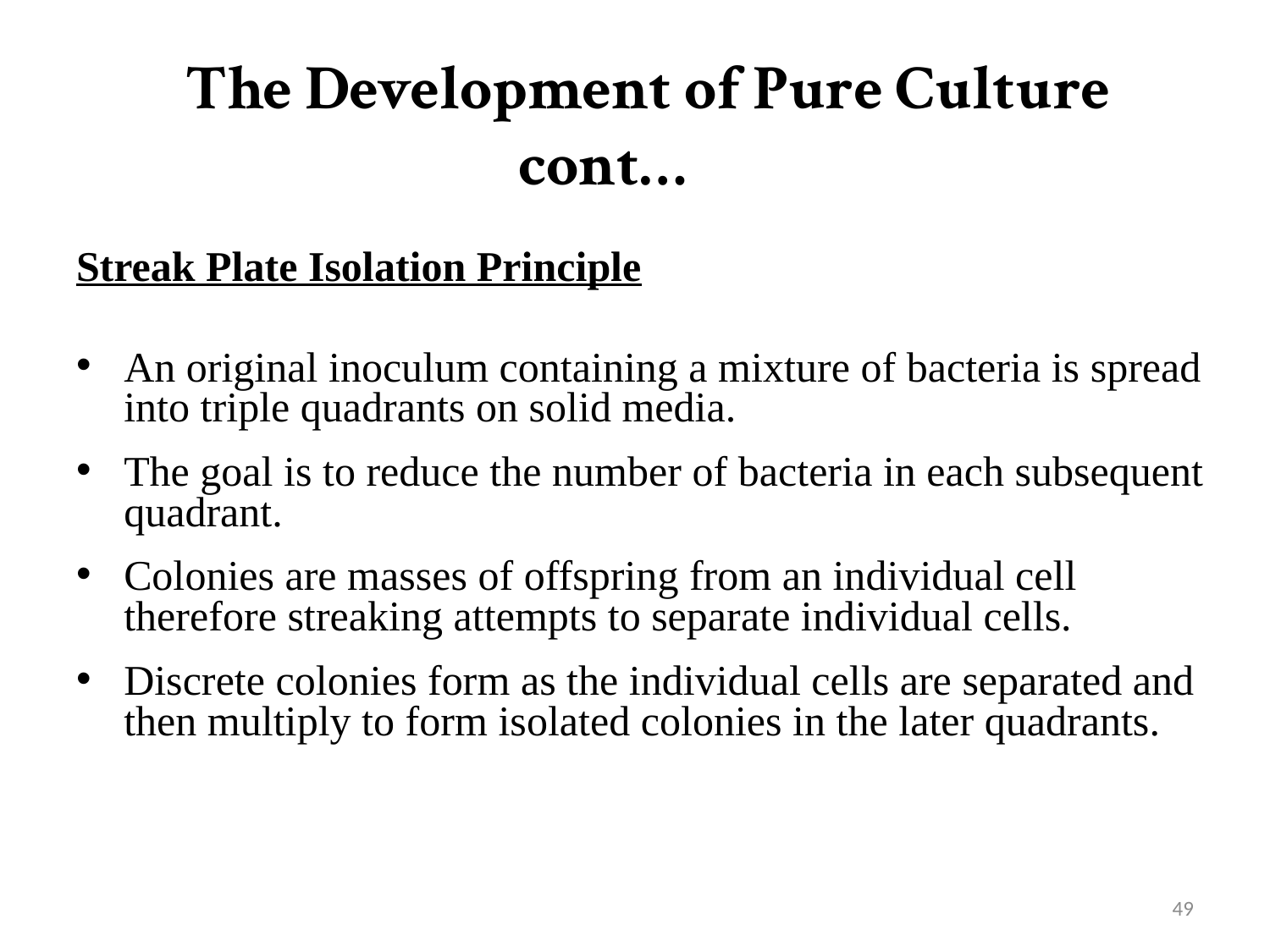

The Development of Pure Culture cont…
# Streak Plate Isolation Principle
An original inoculum containing a mixture of bacteria is spread into triple quadrants on solid media.
The goal is to reduce the number of bacteria in each subsequent quadrant.
Colonies are masses of offspring from an individual cell therefore streaking attempts to separate individual cells.
Discrete colonies form as the individual cells are separated and then multiply to form isolated colonies in the later quadrants.

49